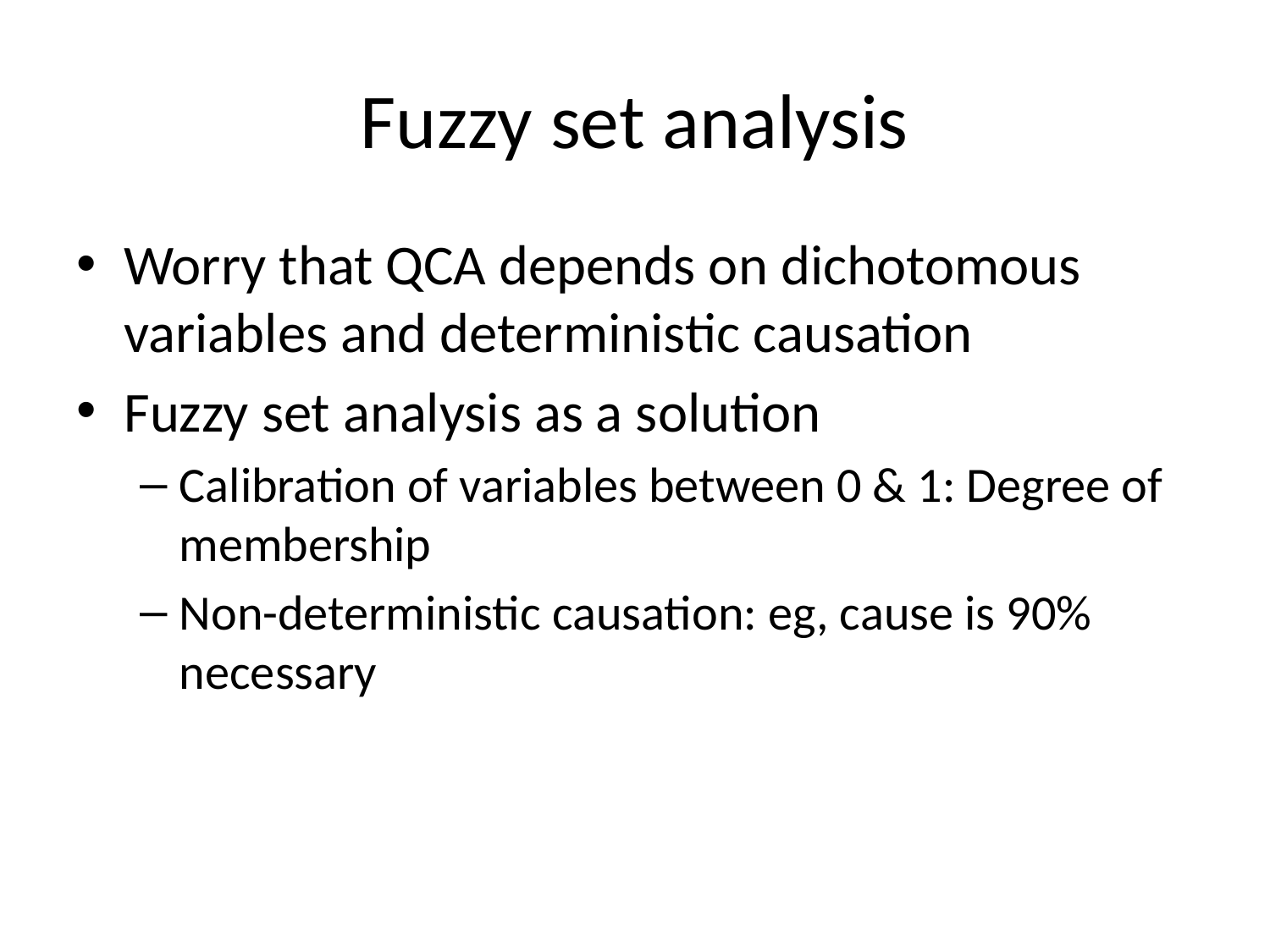

# Fuzzy set analysis
Worry that QCA depends on dichotomous variables and deterministic causation
Fuzzy set analysis as a solution
Calibration of variables between 0 & 1: Degree of membership
Non-deterministic causation: eg, cause is 90% necessary